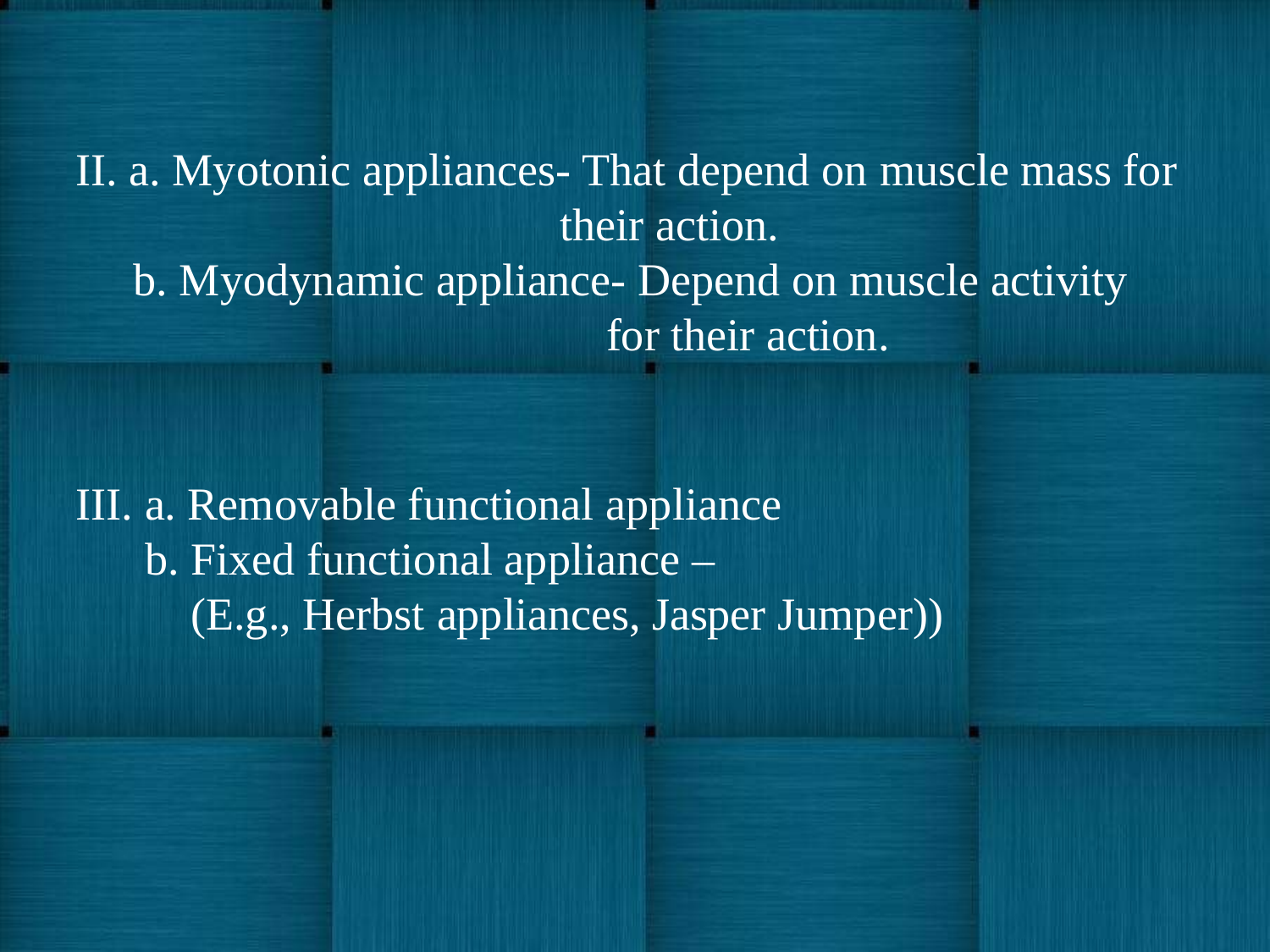

a. Myotonic appliances- That depend on muscle mass for
their action.
b. Myodynamic appliance- Depend on muscle activity
for their action.

a. Removable functional appliance
b. Fixed functional appliance –
(E.g., Herbst appliances, Jasper Jumper))